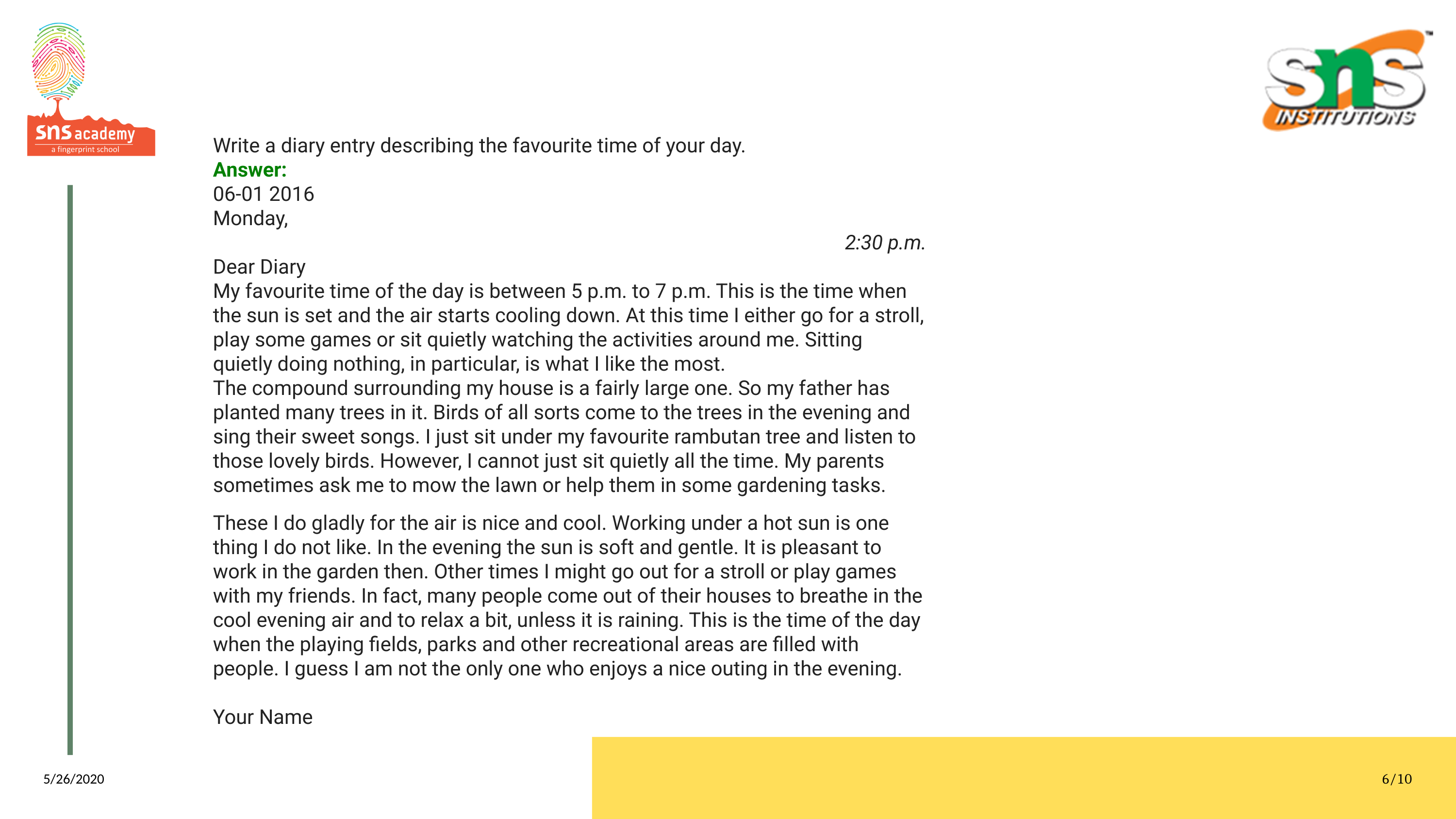

Write a diary entry describing the favourite time of your day.
Answer:
06-01 2016
Monday,
2:30 p.m.
Dear Diary
My favourite time of the day is between 5 p.m. to 7 p.m. This is the time when the sun is set and the air starts cooling down. At this time I either go for a stroll, play some games or sit quietly watching the activities around me. Sitting quietly doing nothing, in particular, is what I like the most.
The compound surrounding my house is a fairly large one. So my father has planted many trees in it. Birds of all sorts come to the trees in the evening and sing their sweet songs. I just sit under my favourite rambutan tree and listen to those lovely birds. However, I cannot just sit quietly all the time. My parents sometimes ask me to mow the lawn or help them in some gardening tasks.

These I do gladly for the air is nice and cool. Working under a hot sun is one thing I do not like. In the evening the sun is soft and gentle. It is pleasant to work in the garden then. Other times I might go out for a stroll or play games with my friends. In fact, many people come out of their houses to breathe in the cool evening air and to relax a bit, unless it is raining. This is the time of the day when the playing fields, parks and other recreational areas are filled with people. I guess I am not the only one who enjoys a nice outing in the evening.

Your Name

5/26/2020
6/10